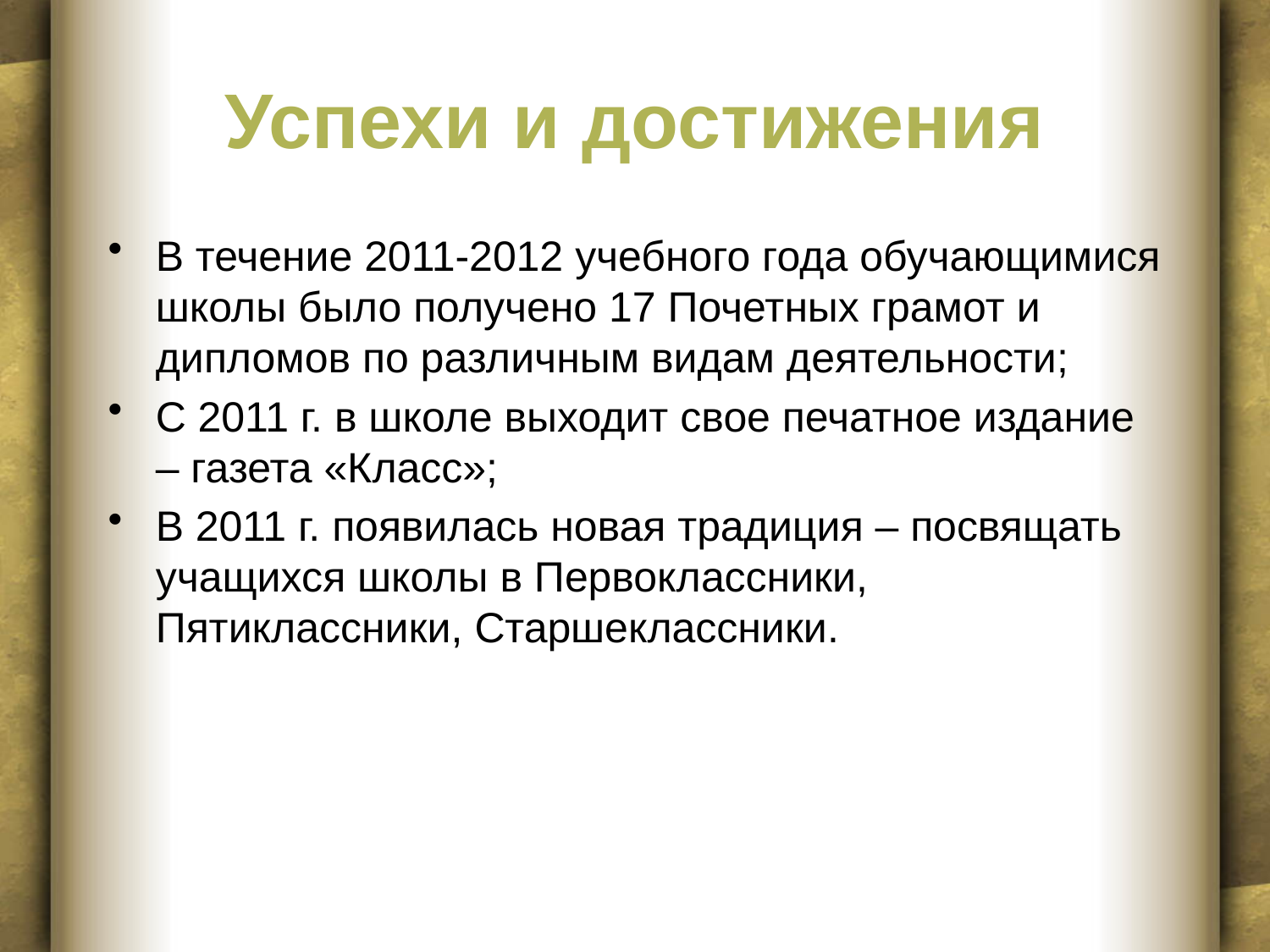

# Успехи и достижения
В течение 2011-2012 учебного года обучающимися школы было получено 17 Почетных грамот и дипломов по различным видам деятельности;
С 2011 г. в школе выходит свое печатное издание – газета «Класс»;
В 2011 г. появилась новая традиция – посвящать учащихся школы в Первоклассники, Пятиклассники, Старшеклассники.